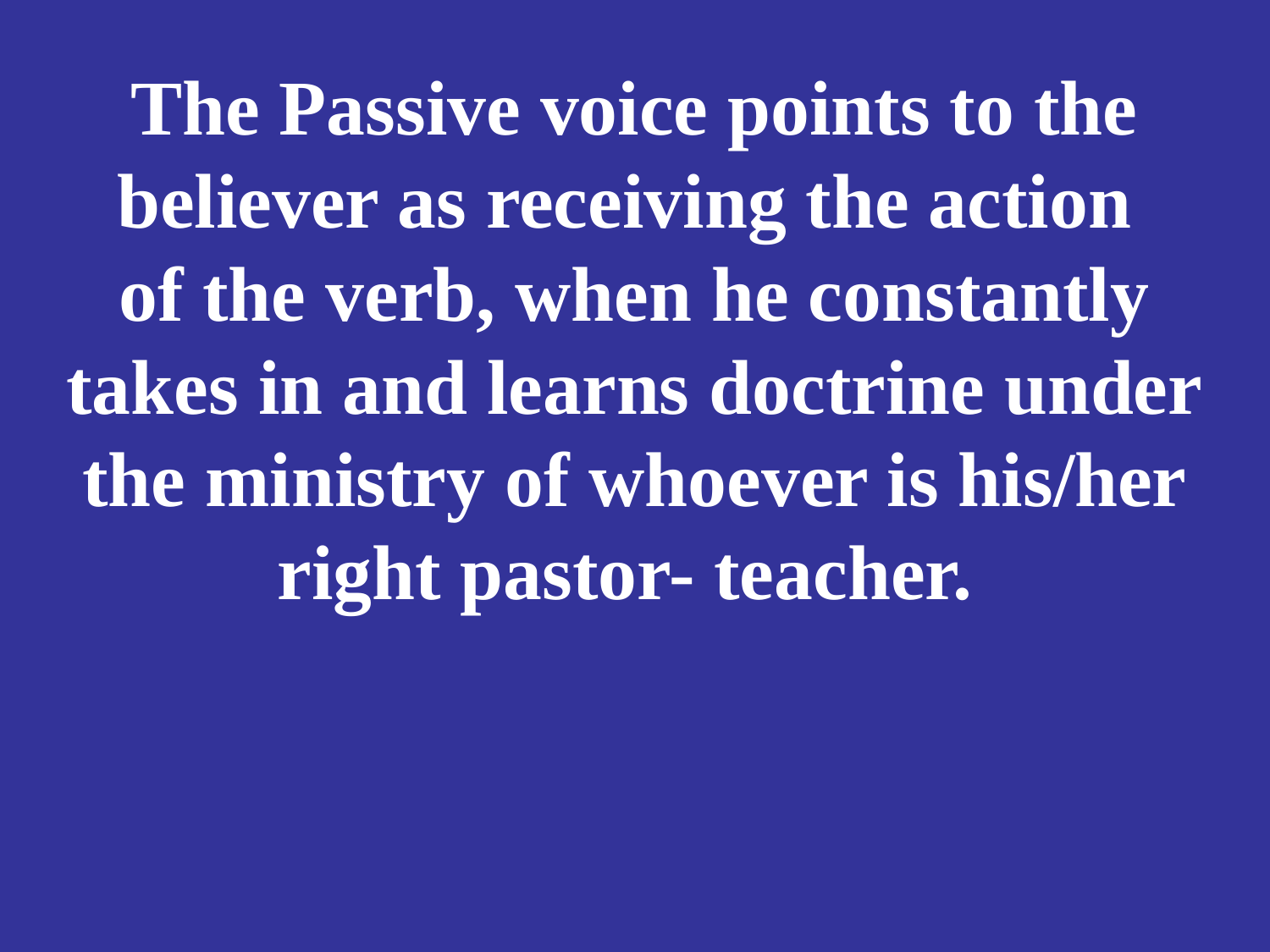

# The Passive voice points to the believer as receiving the action of the verb, when he constantly takes in and learns doctrine under the ministry of whoever is his/her right pastor- teacher.